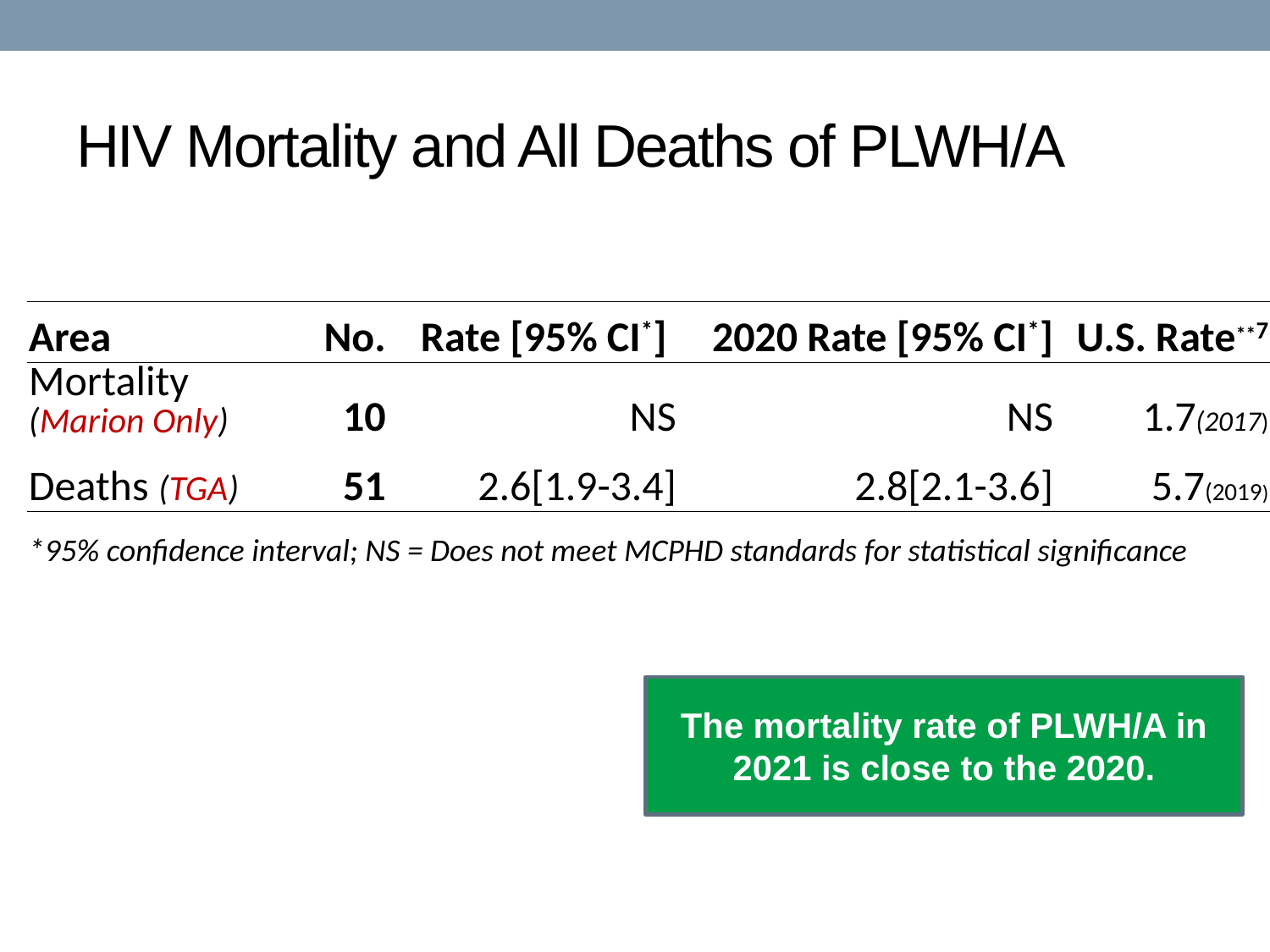

# HIV Mortality and All Deaths of PLWH/A
| Area | No. | Rate [95% CI\*] | 2020 Rate [95% CI\*] | U.S. Rate\*\*7 |
| --- | --- | --- | --- | --- |
| Mortality (Marion Only) | 10 | NS | NS | 1.7(2017) |
| Deaths (TGA) | 51 | 2.6[1.9-3.4] | 2.8[2.1-3.6] | 5.7(2019) |
| \*95% confidence interval; NS = Does not meet MCPHD standards for statistical significance |  |  |  |  |
The mortality rate of PLWH/A in 2021 is close to the 2020.